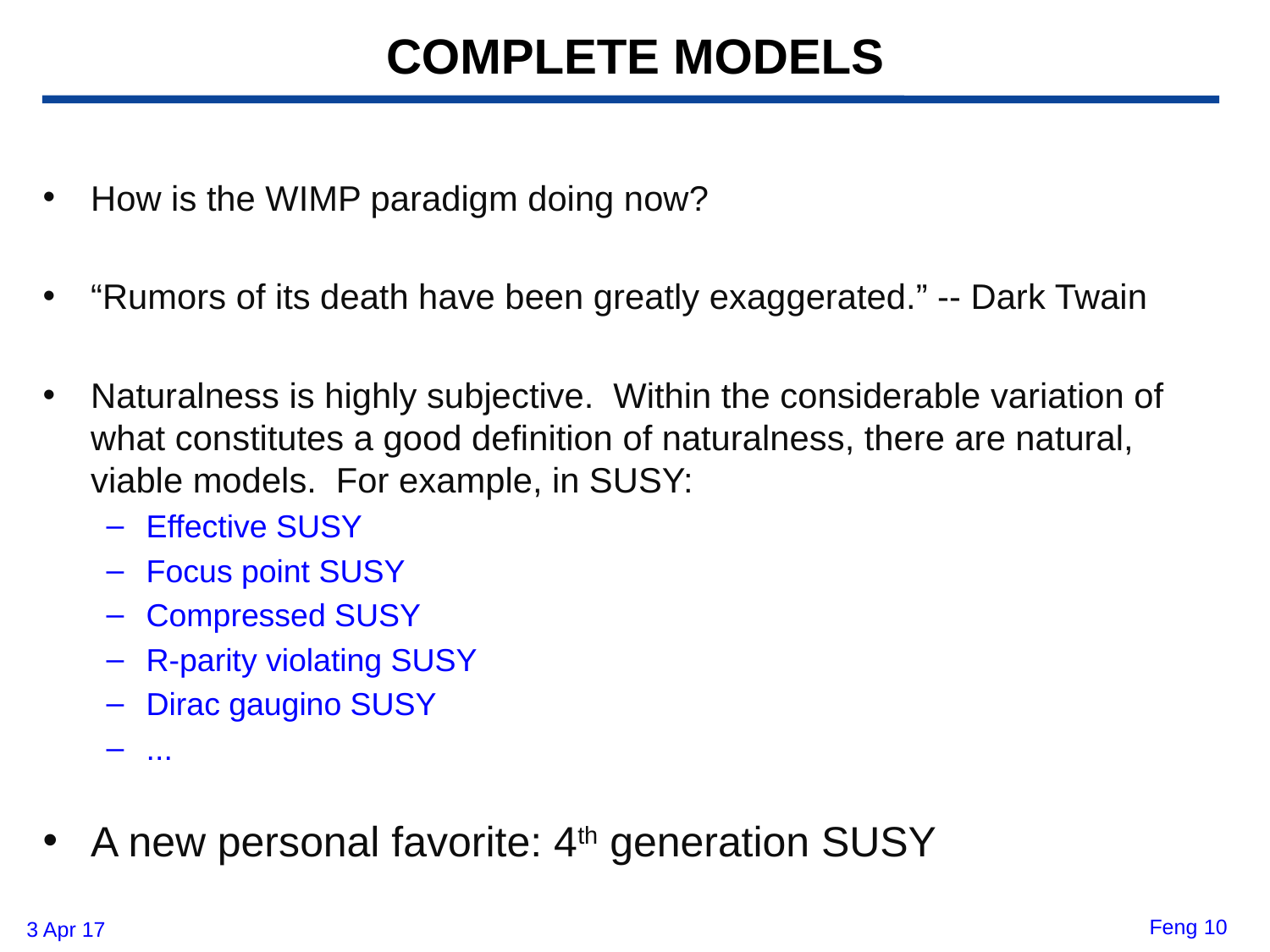

# COMPLETE MODELS
How is the WIMP paradigm doing now?

“Rumors of its death have been greatly exaggerated.” -- Dark Twain

Naturalness is highly subjective.  Within the considerable variation of what constitutes a good definition of naturalness, there are natural, viable models.  For example, in SUSY:
Effective SUSY
Focus point SUSY
Compressed SUSY
R-parity violating SUSY
Dirac gaugino SUSY
...

A new personal favorite: 4th generation SUSY